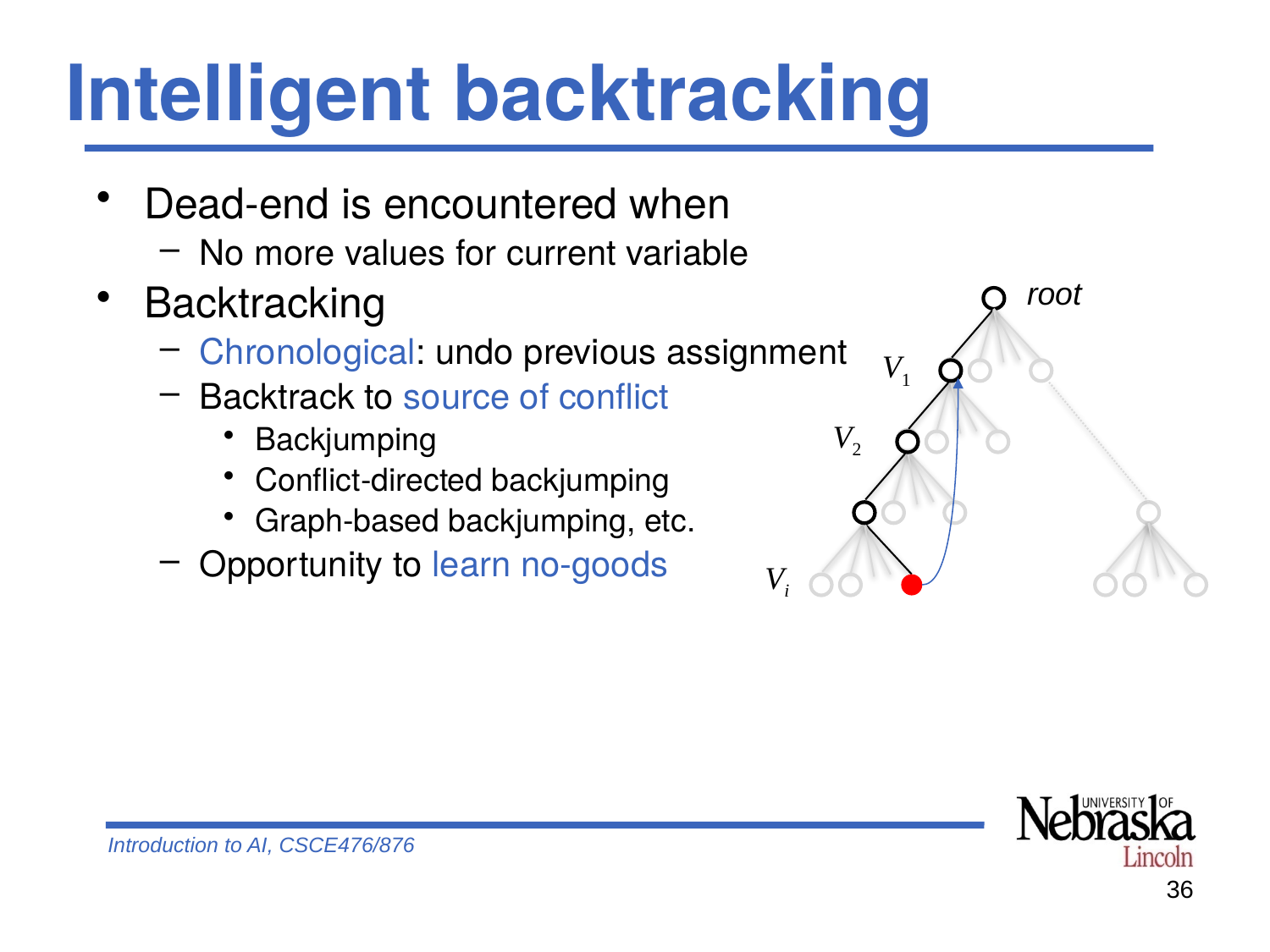

# Intelligent backtracking
Dead-end is encountered when
No more values for current variable
Backtracking
Chronological: undo previous assignment
Backtrack to source of conflict
Backjumping
Conflict-directed backjumping
Graph-based backjumping, etc.
Opportunity to learn no-goods

root

V1

V2

Vi

36